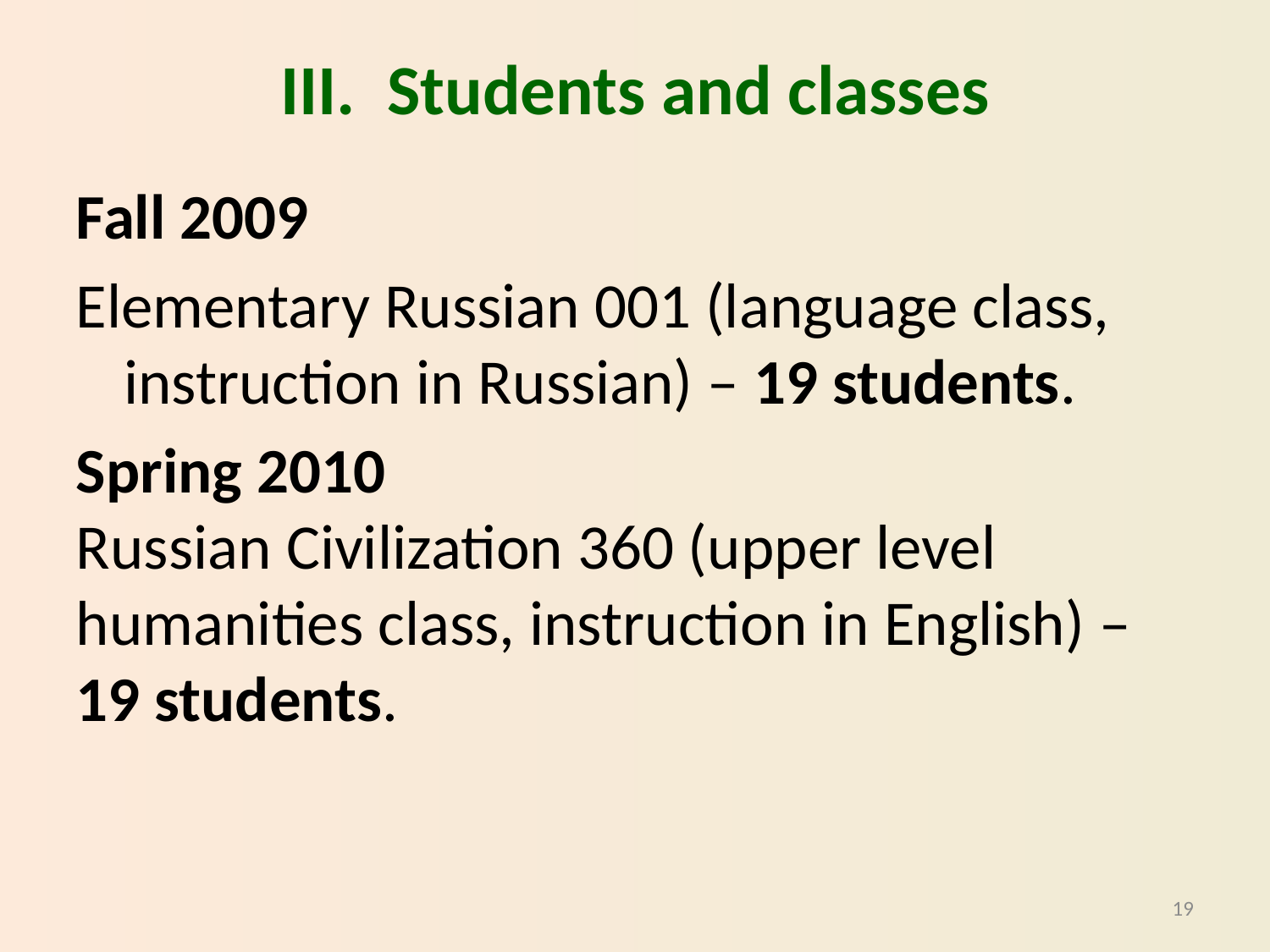

III.  Students and classes
Fall 2009
Elementary Russian 001 (language class, instruction in Russian) – 19 students.
Spring 2010
Russian Civilization 360 (upper level humanities class, instruction in English) – 19 students.

19